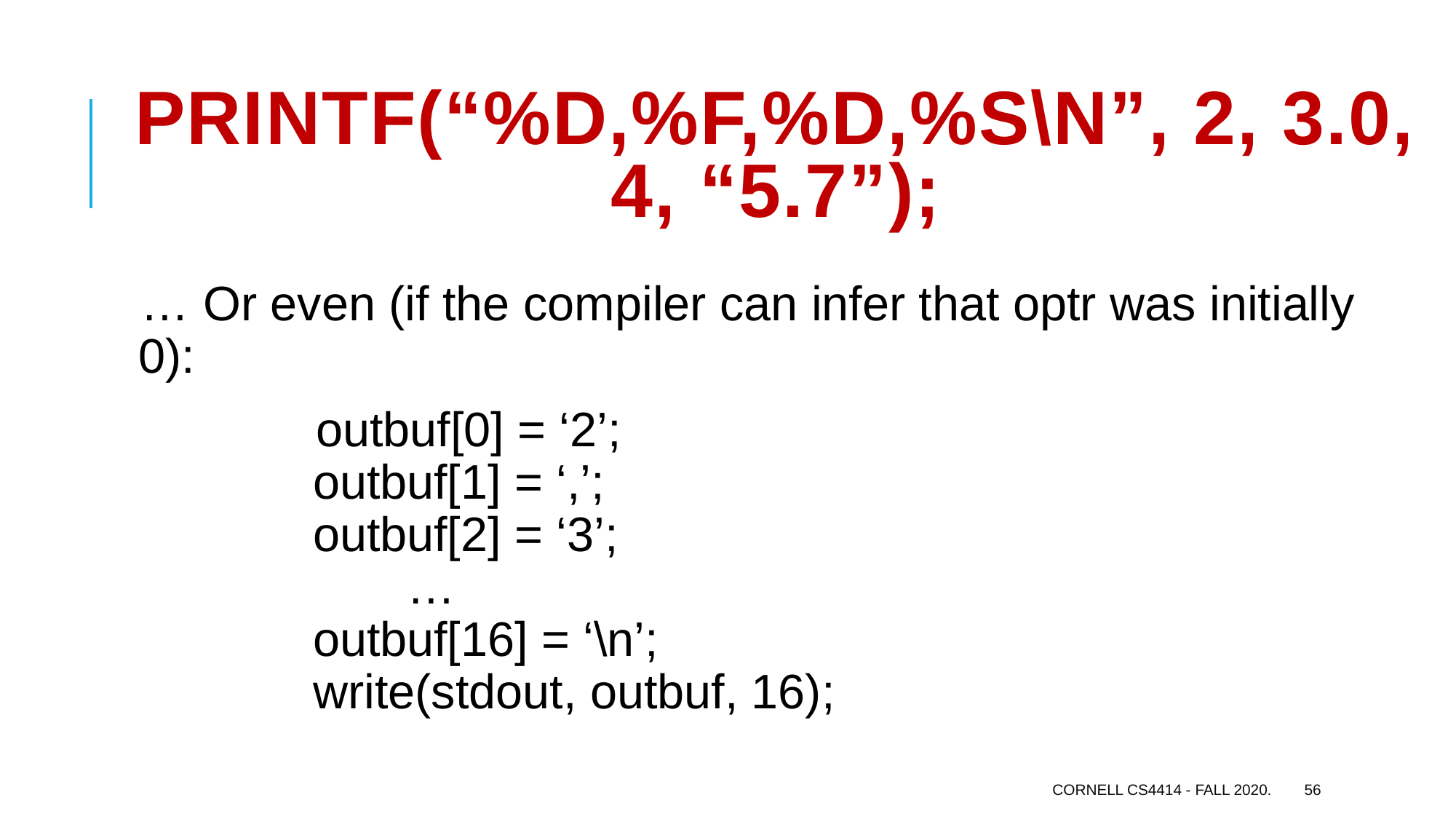

# printf(“%d,%f,%d,%s\n”, 2, 3.0, 4, “5.7”);
… Or even (if the compiler can infer that optr was initially 0):
             outbuf[0] = ‘2’;
             outbuf[1] = ‘,’;
             outbuf[2] = ‘3’;
                    …
             outbuf[16] = ‘\n’;
             write(stdout, outbuf, 16);
Cornell CS4414 - Fall 2020.
56